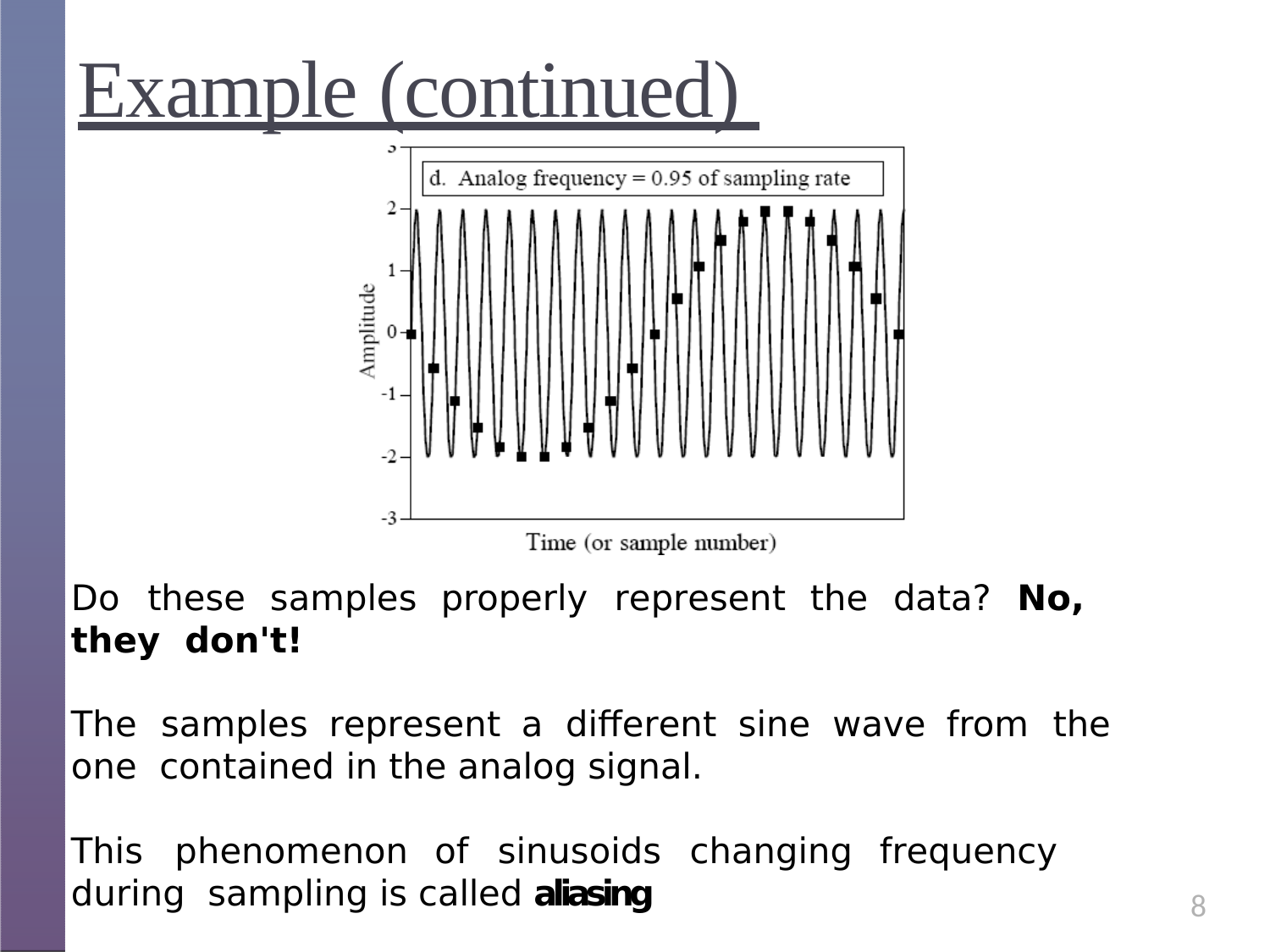

# Example (continued)

Do	these	samples	properly	represent	the	data?	No,	they  don't!

The	samples	represent	a	different	sine	wave	from	the	one  contained in the analog signal.

This	phenomenon	of	sinusoids	changing	frequency	during  sampling is called aliasing
8